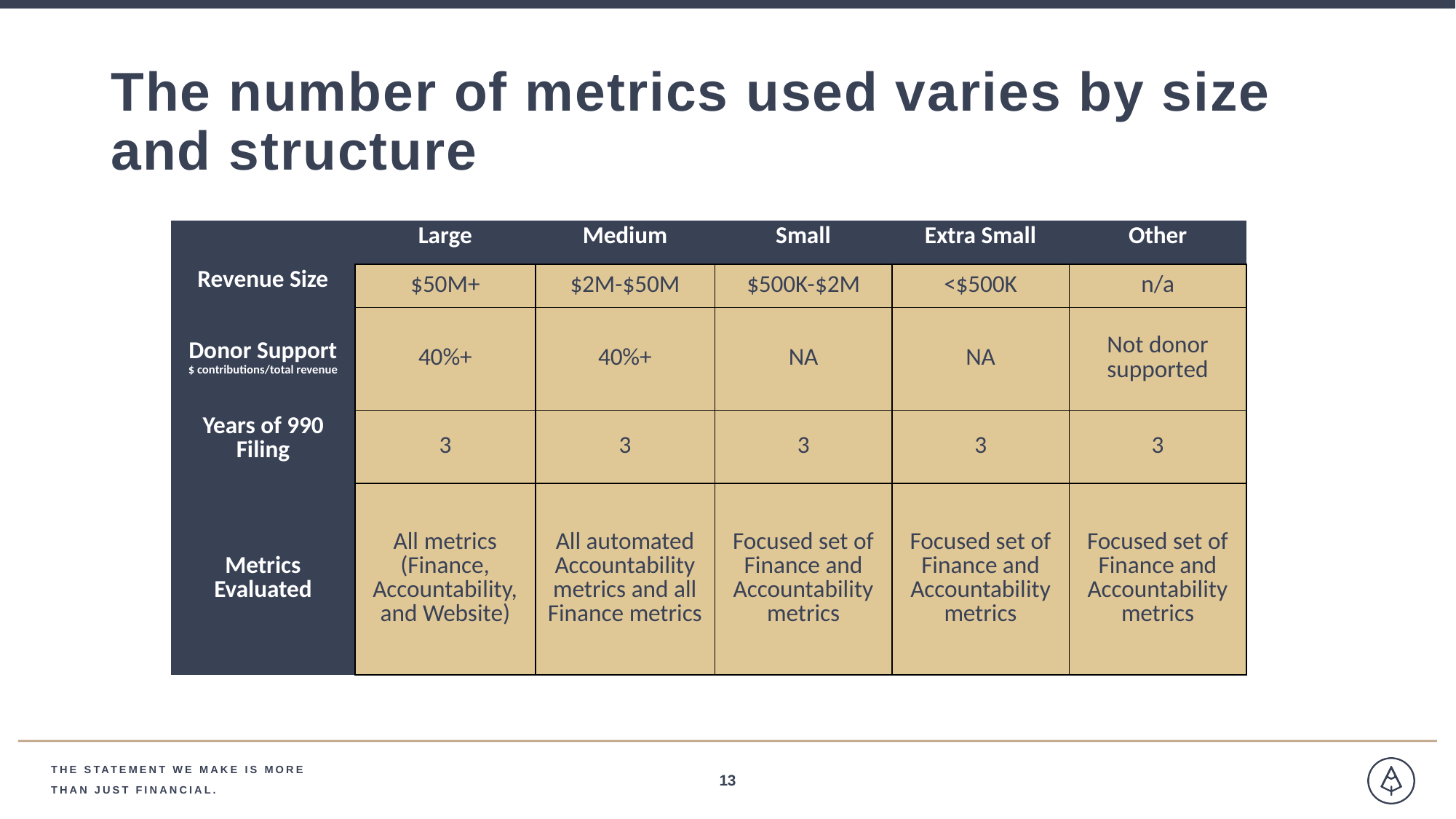

The number of metrics used varies by size and structure
|  | Large | Medium | Small | Extra Small | Other |
| --- | --- | --- | --- | --- | --- |
| Revenue Size | $50M+ | $2M-$50M | $500K-$2M | <$500K | n/a |
| Donor Support $ contributions/total revenue | 40%+ | 40%+ | NA | NA | Not donor supported |
| Years of 990 Filing | 3 | 3 | 3 | 3 | 3 |
| Metrics Evaluated | All metrics (Finance, Accountability, and Website) | All automated Accountability metrics and all Finance metrics | Focused set of Finance and Accountability metrics | Focused set of Finance and Accountability metrics | Focused set of Finance and Accountability metrics |
THE STATEMENT WE MAKE IS MORE
THAN JUST FINANCIAL.
13